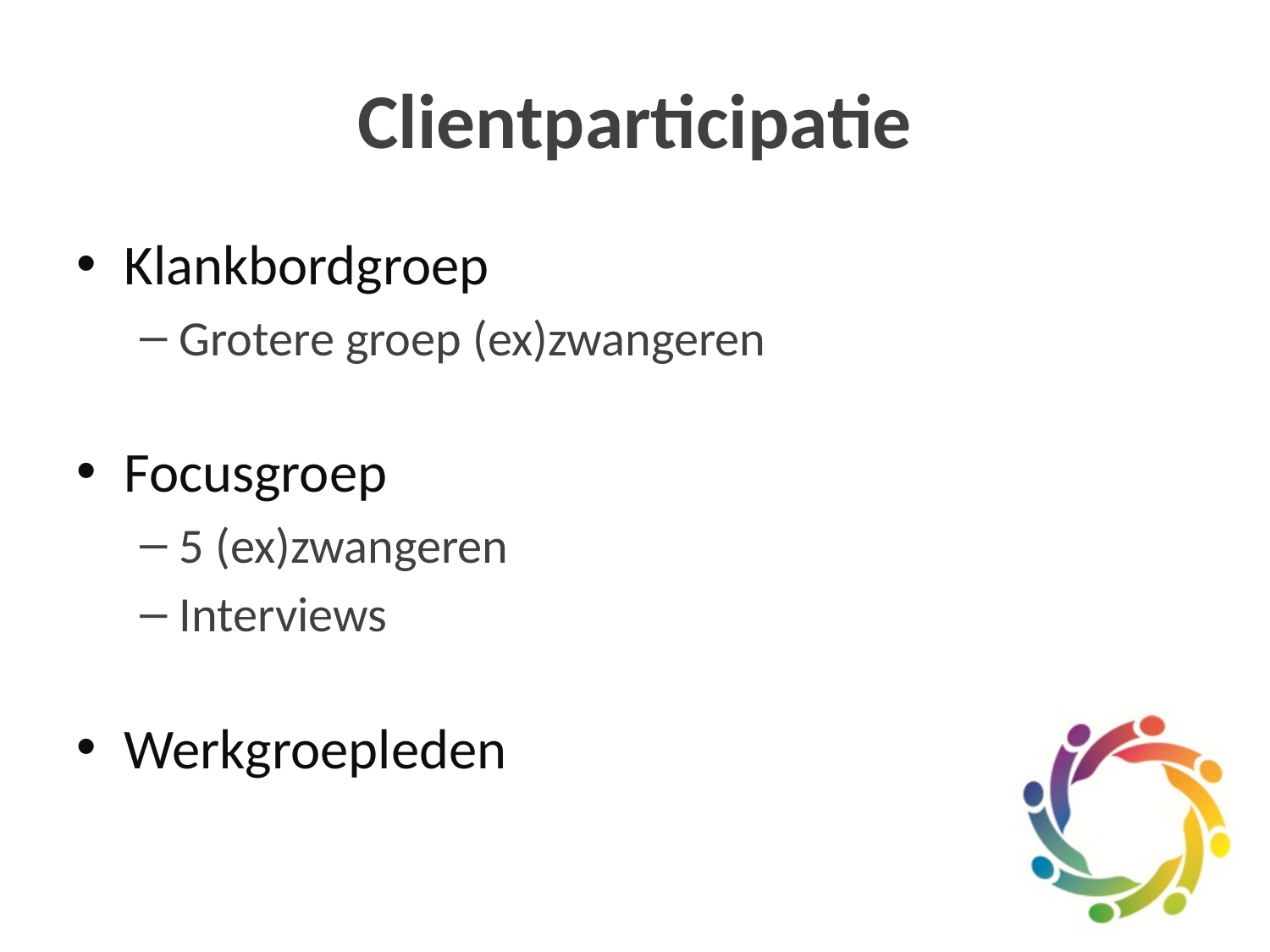

# Clientparticipatie
Klankbordgroep
Grotere groep (ex)zwangeren
Focusgroep
5 (ex)zwangeren
Interviews
Werkgroepleden